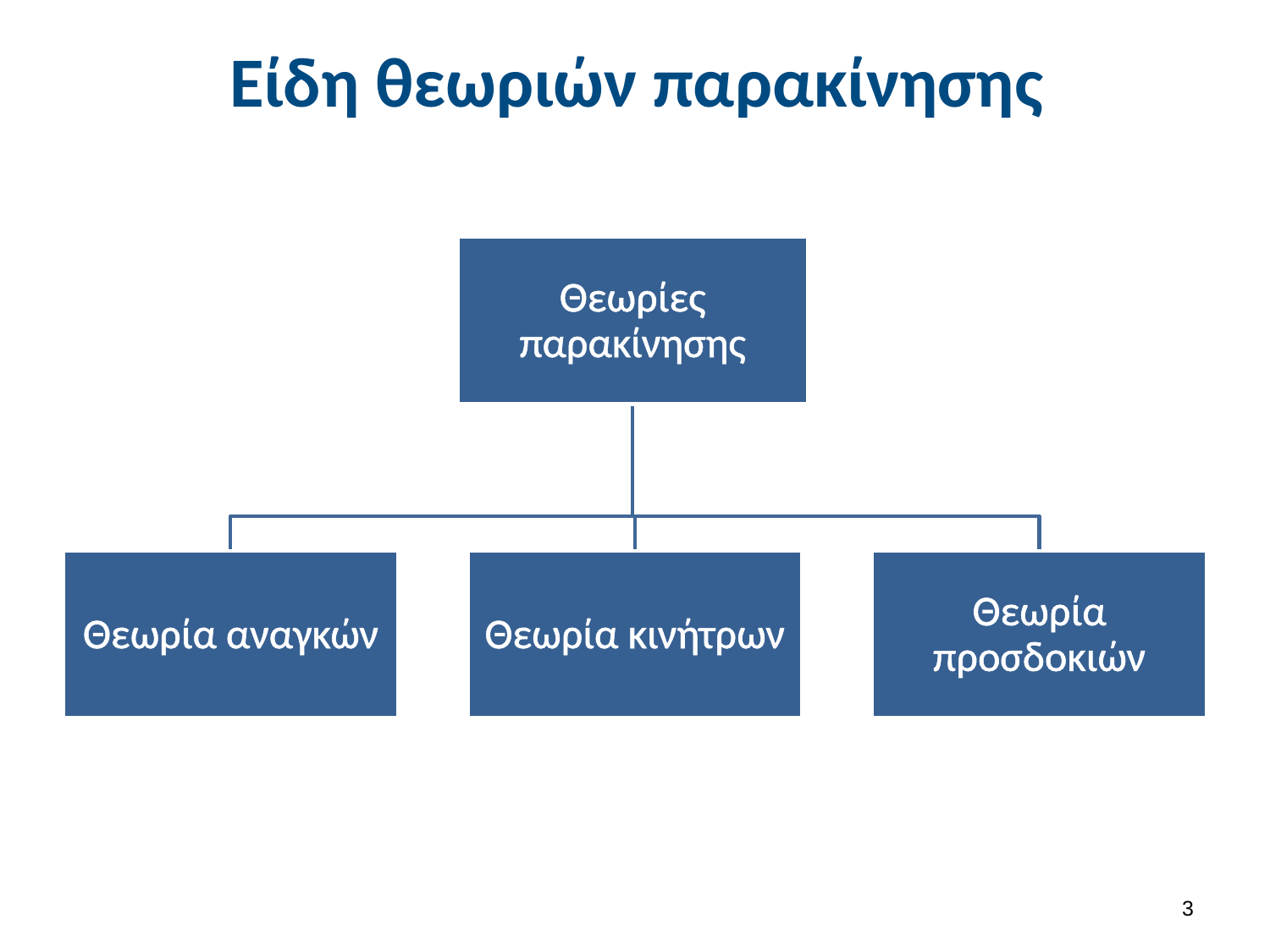

# Είδη θεωριών παρακίνησης
Θεωρίες παρακίνησης
Θεωρία αναγκών
Θεωρία κινήτρων
Θεωρία προσδοκιών
3